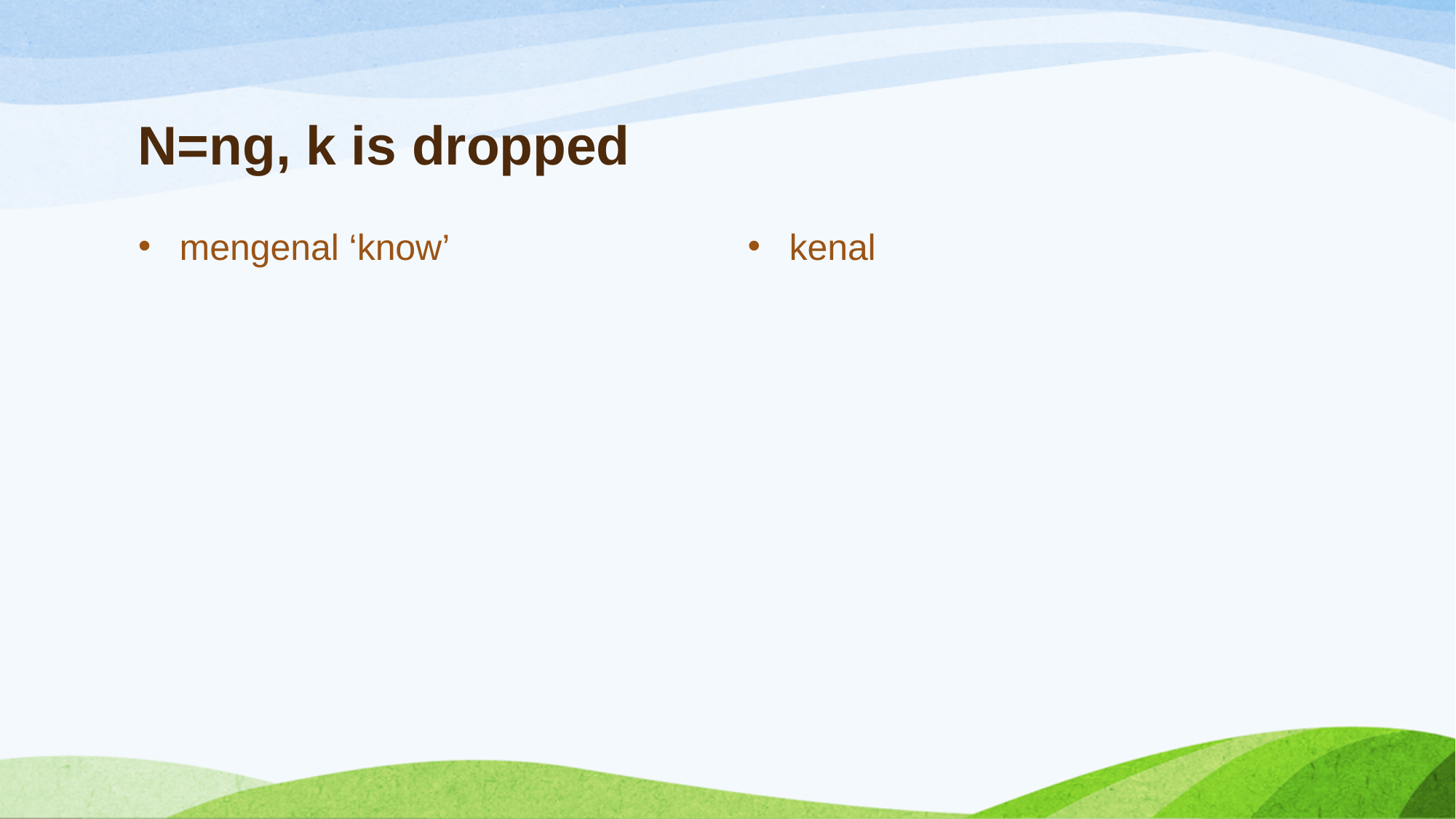

# N=ng, k is dropped
mengenal ‘know’
kenal